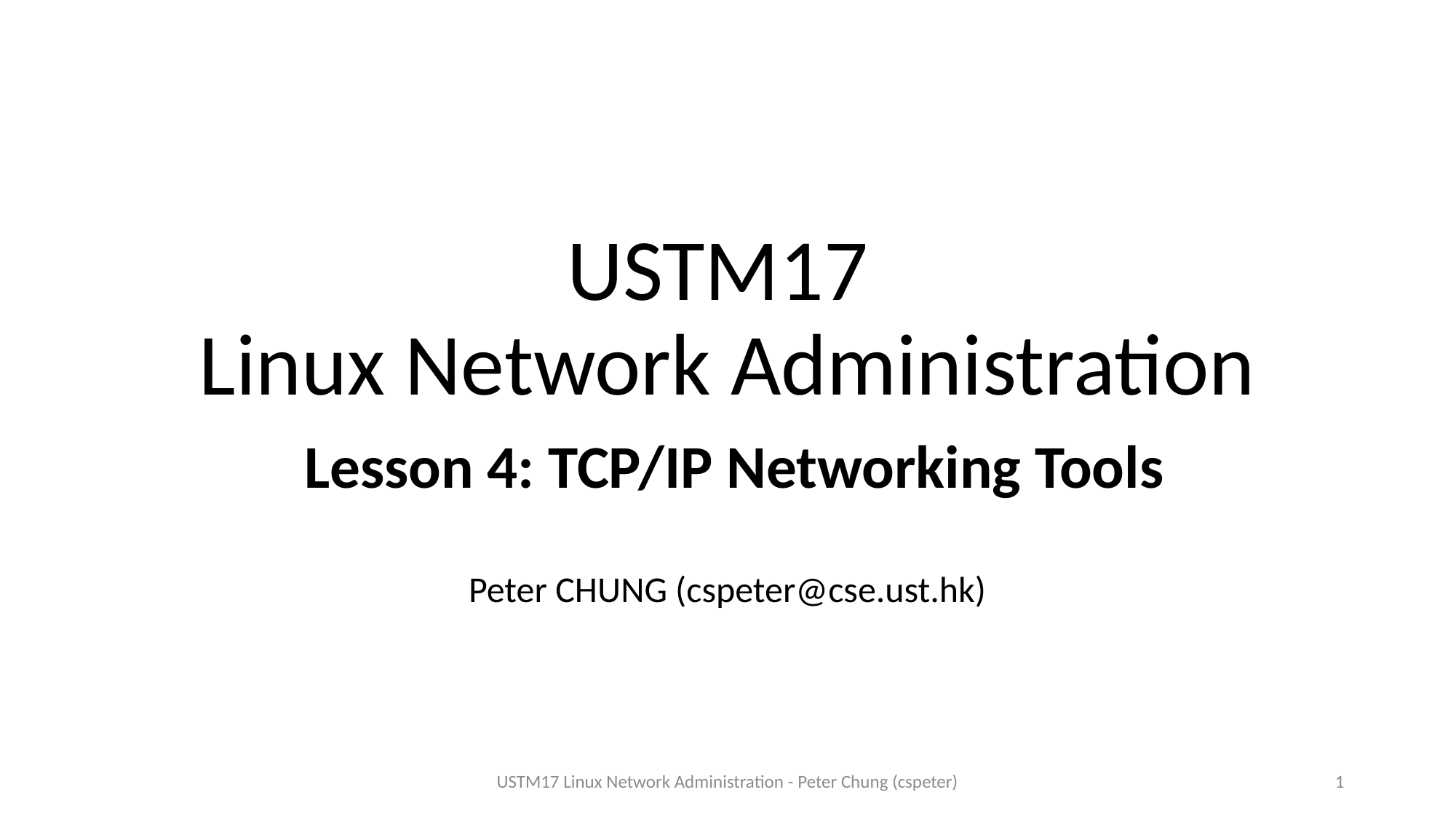

# USTM17 Linux Network Administration
 Lesson 4: TCP/IP Networking Tools

Peter CHUNG (cspeter@cse.ust.hk)
USTM17 Linux Network Administration - Peter Chung (cspeter)
1